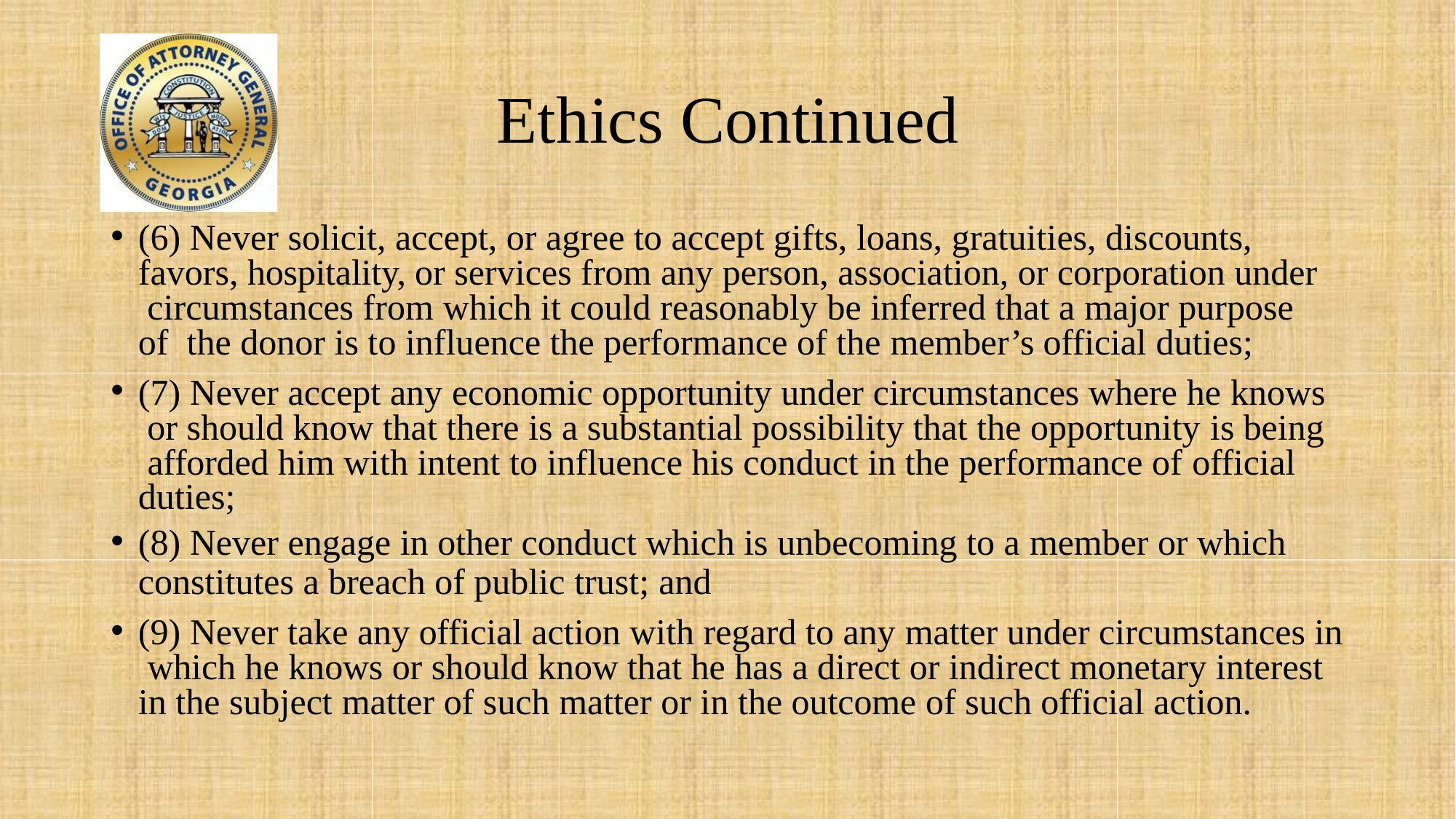

# Ethics Continued
(6) Never solicit, accept, or agree to accept gifts, loans, gratuities, discounts,  favors, hospitality, or services from any person, association, or corporation under  circumstances from which it could reasonably be inferred that a major purpose of  the donor is to influence the performance of the member’s official duties;
(7) Never accept any economic opportunity under circumstances where he knows  or should know that there is a substantial possibility that the opportunity is being  afforded him with intent to influence his conduct in the performance of official  duties;
(8) Never engage in other conduct which is unbecoming to a member or which
constitutes a breach of public trust; and
(9) Never take any official action with regard to any matter under circumstances in  which he knows or should know that he has a direct or indirect monetary interest  in the subject matter of such matter or in the outcome of such official action.